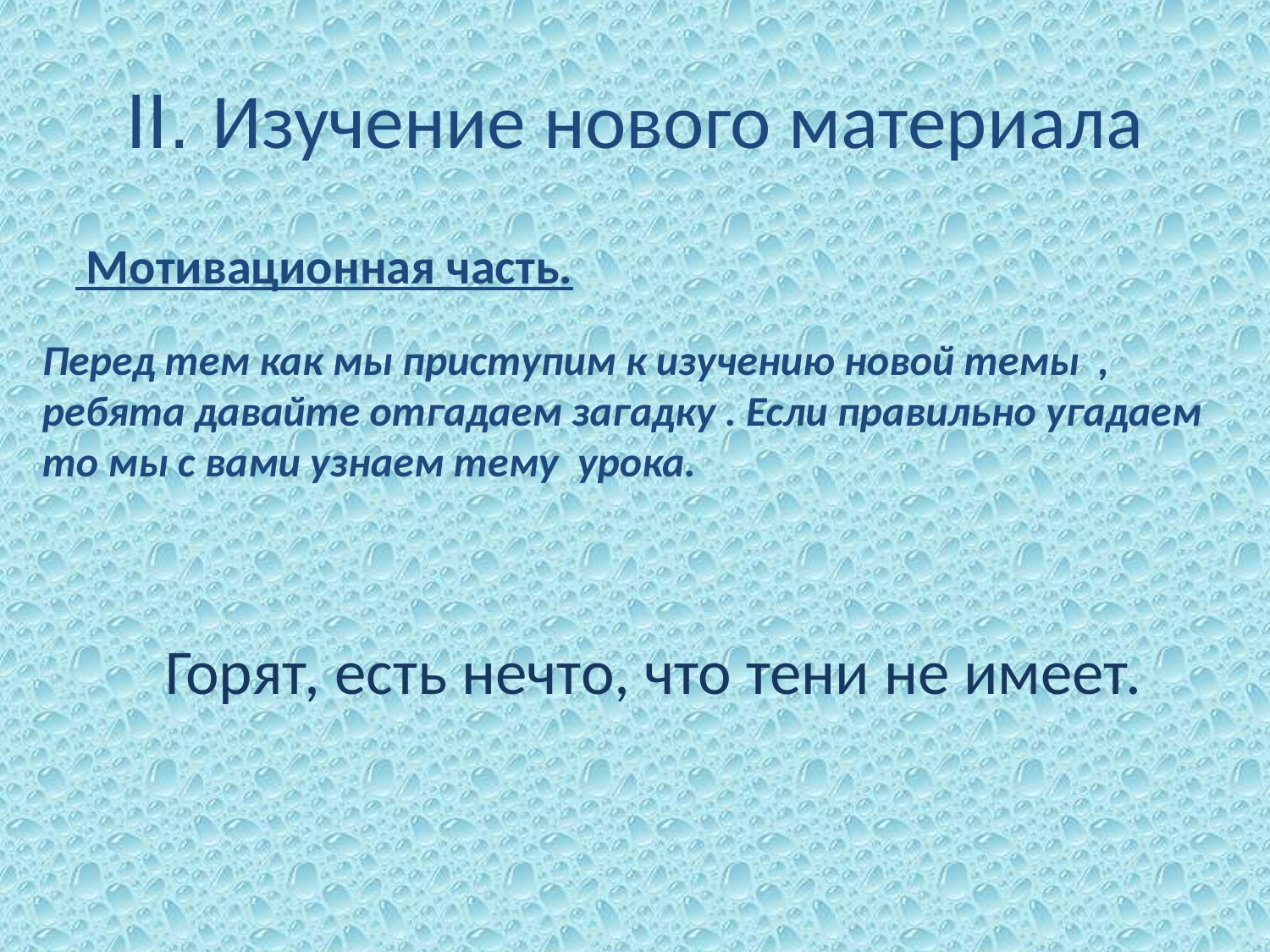

# II. Изучение нового материала
 Мотивационная часть.
Перед тем как мы приступим к изучению новой темы  , ребята давайте отгадаем загадку . Если правильно угадаем то мы с вами узнаем тему  урока.
Горят, есть нечто, что тени не имеет.